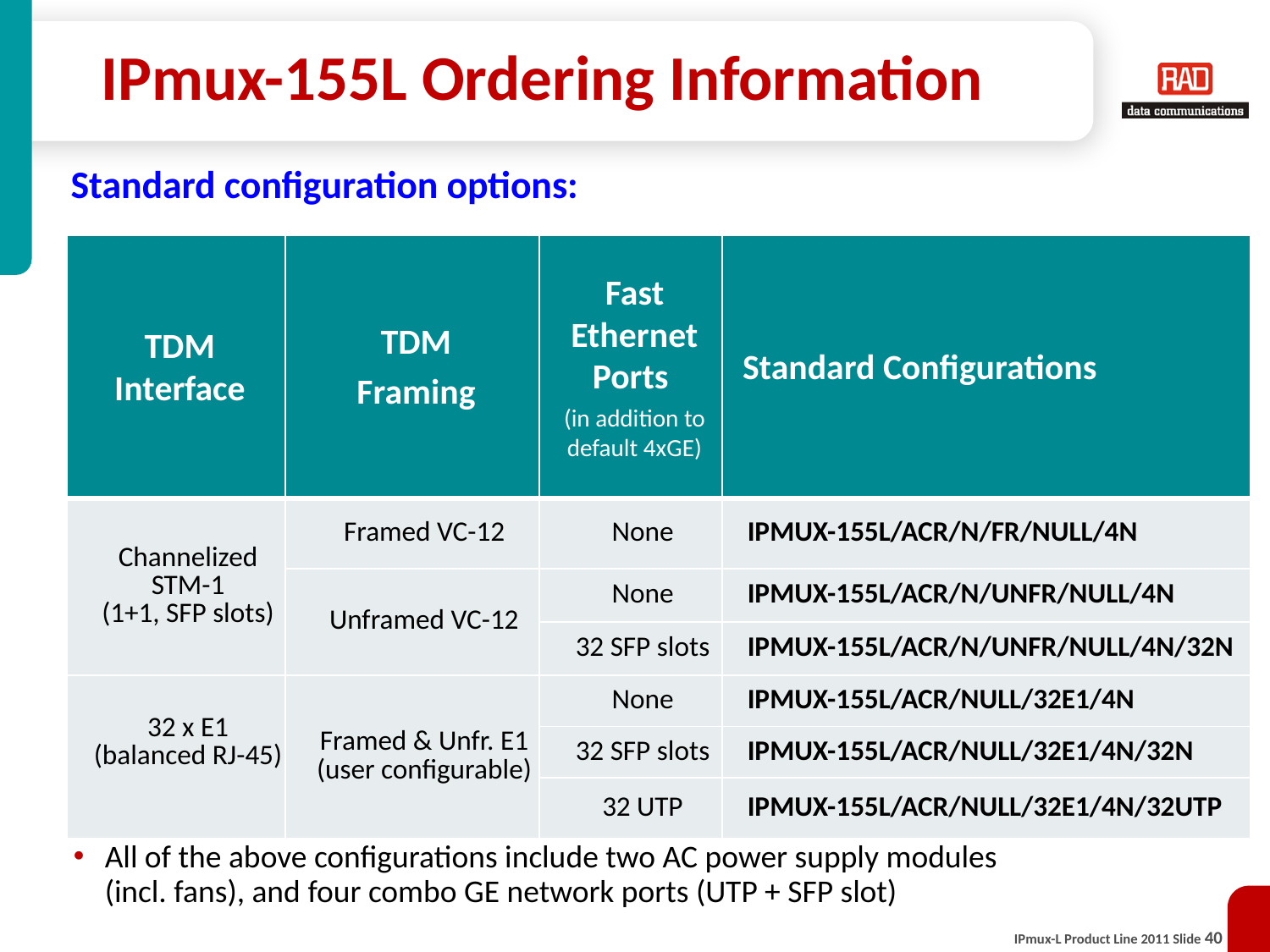

# IPmux-155L Ordering Information
Standard configuration options:
| TDM Interface | TDM Framing | Fast Ethernet Ports (in addition to default 4xGE) | Standard Configurations |
| --- | --- | --- | --- |
| Channelized STM-1 (1+1, SFP slots) | Framed VC-12 | None | IPMUX-155L/ACR/N/FR/NULL/4N |
|  | Unframed VC-12 | None | IPMUX-155L/ACR/N/UNFR/NULL/4N |
|  |  | 32 SFP slots | IPMUX-155L/ACR/N/UNFR/NULL/4N/32N |
| 32 x E1 (balanced RJ-45) | Framed & Unfr. E1 (user configurable) | None | IPMUX-155L/ACR/NULL/32E1/4N |
|  |  | 32 SFP slots | IPMUX-155L/ACR/NULL/32E1/4N/32N |
|  |  | 32 UTP | IPMUX-155L/ACR/NULL/32E1/4N/32UTP |
All of the above configurations include two AC power supply modules (incl. fans), and four combo GE network ports (UTP + SFP slot)